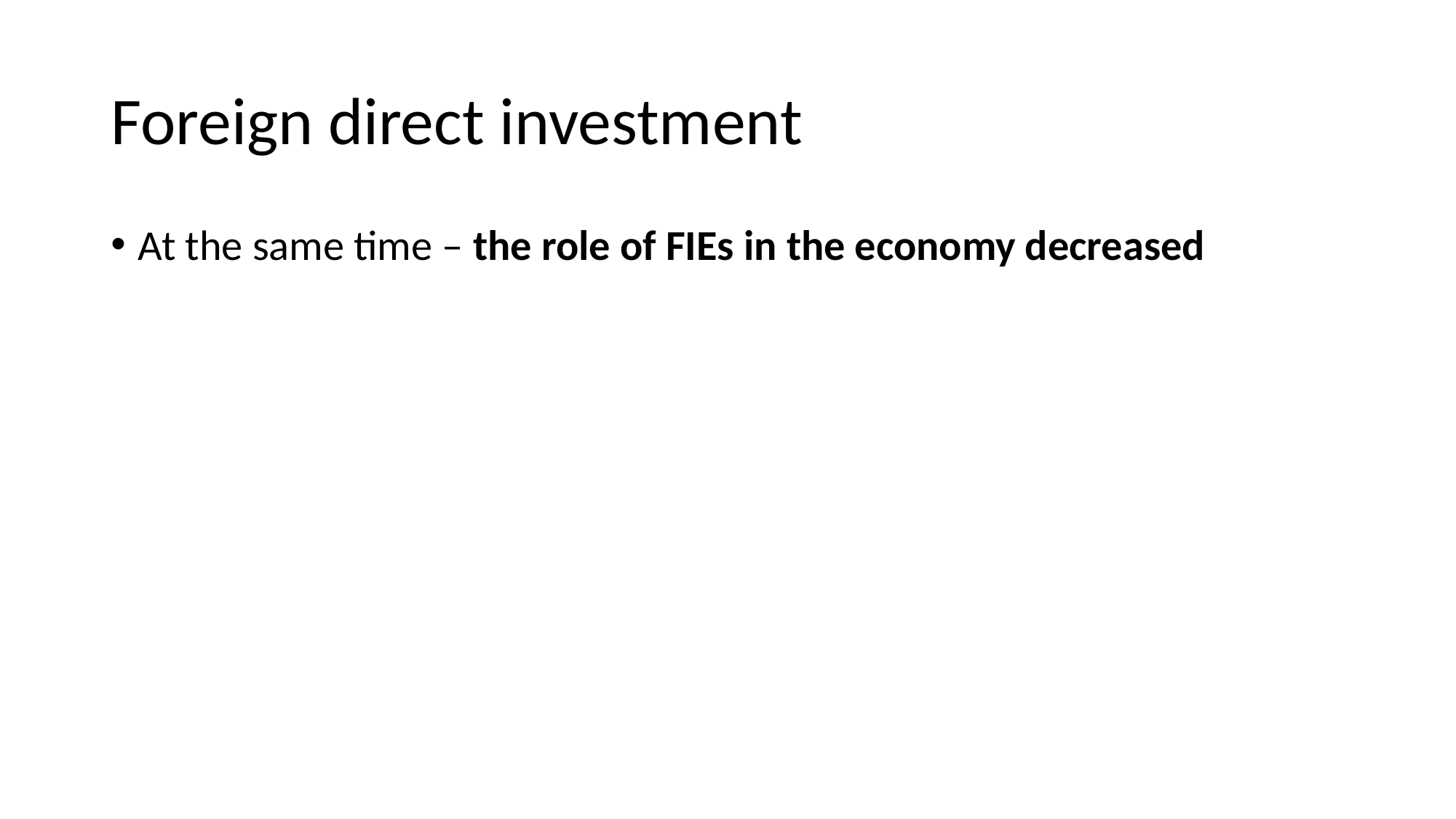

# Foreign direct investment
At the same time – the role of FIEs in the economy decreased